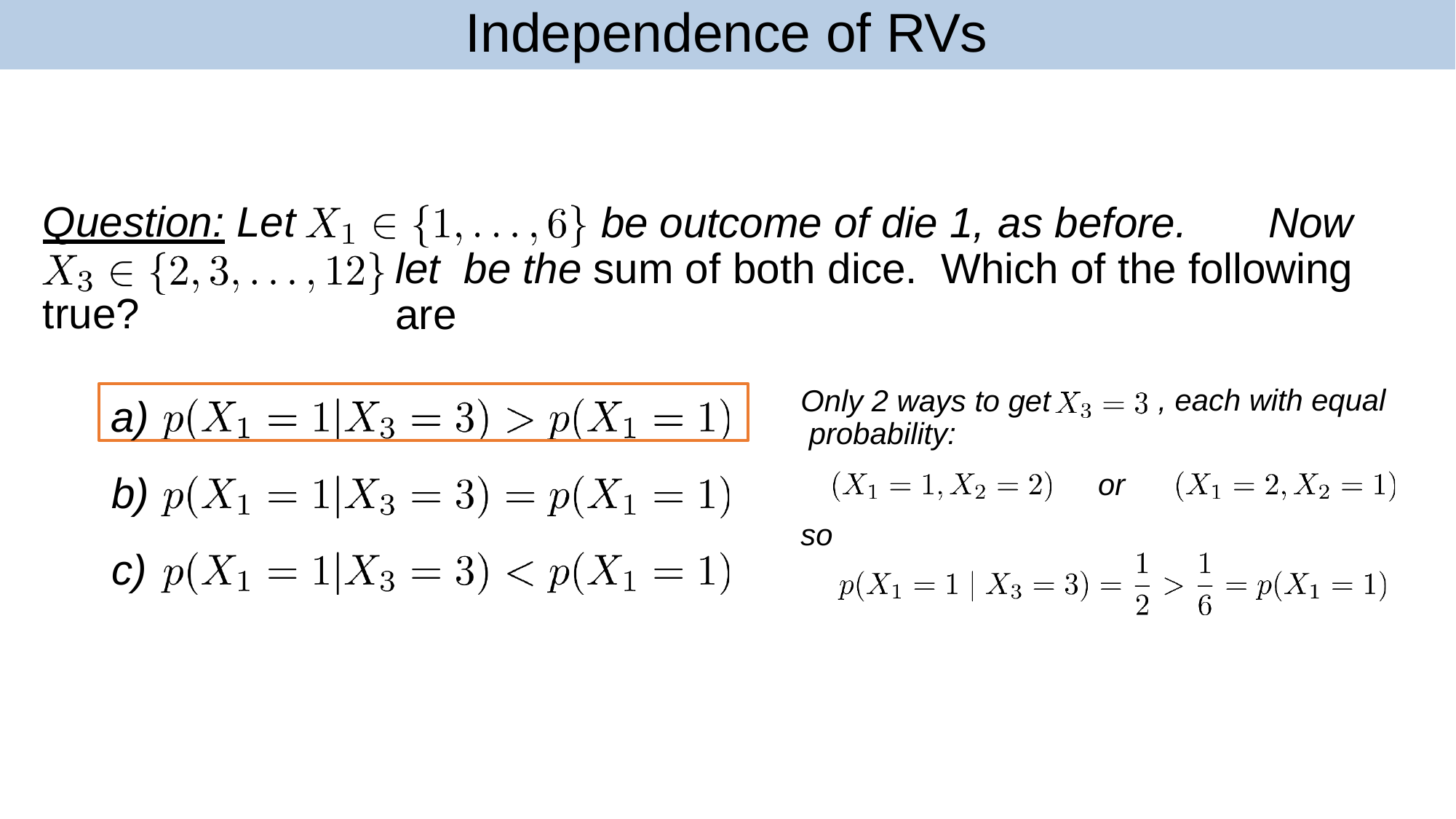

# Independence of RVs
Question: Let
be outcome of die 1, as before.	Now let  be the sum of both dice.	Which of the following are

true?
Only 2 ways to get  probability:
, each with equal
a)

b)
c)
or

so